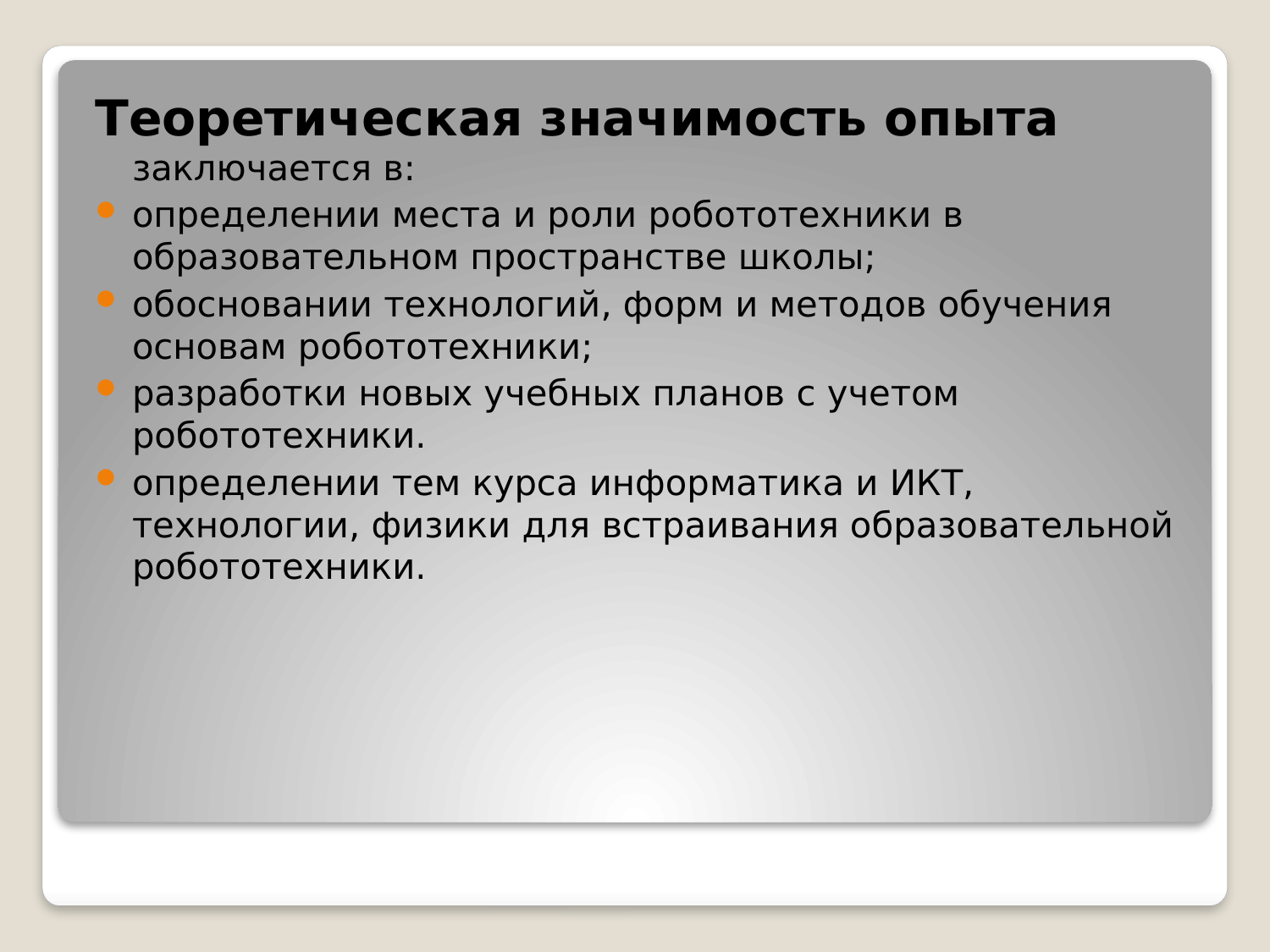

Теоретическая значимость опыта заключается в:
определении места и роли робототехники в образовательном пространстве школы;
обосновании технологий, форм и методов обучения основам робототехники;
разработки новых учебных планов с учетом робототехники.
определении тем курса информатика и ИКТ, технологии, физики для встраивания образовательной робототехники.

#